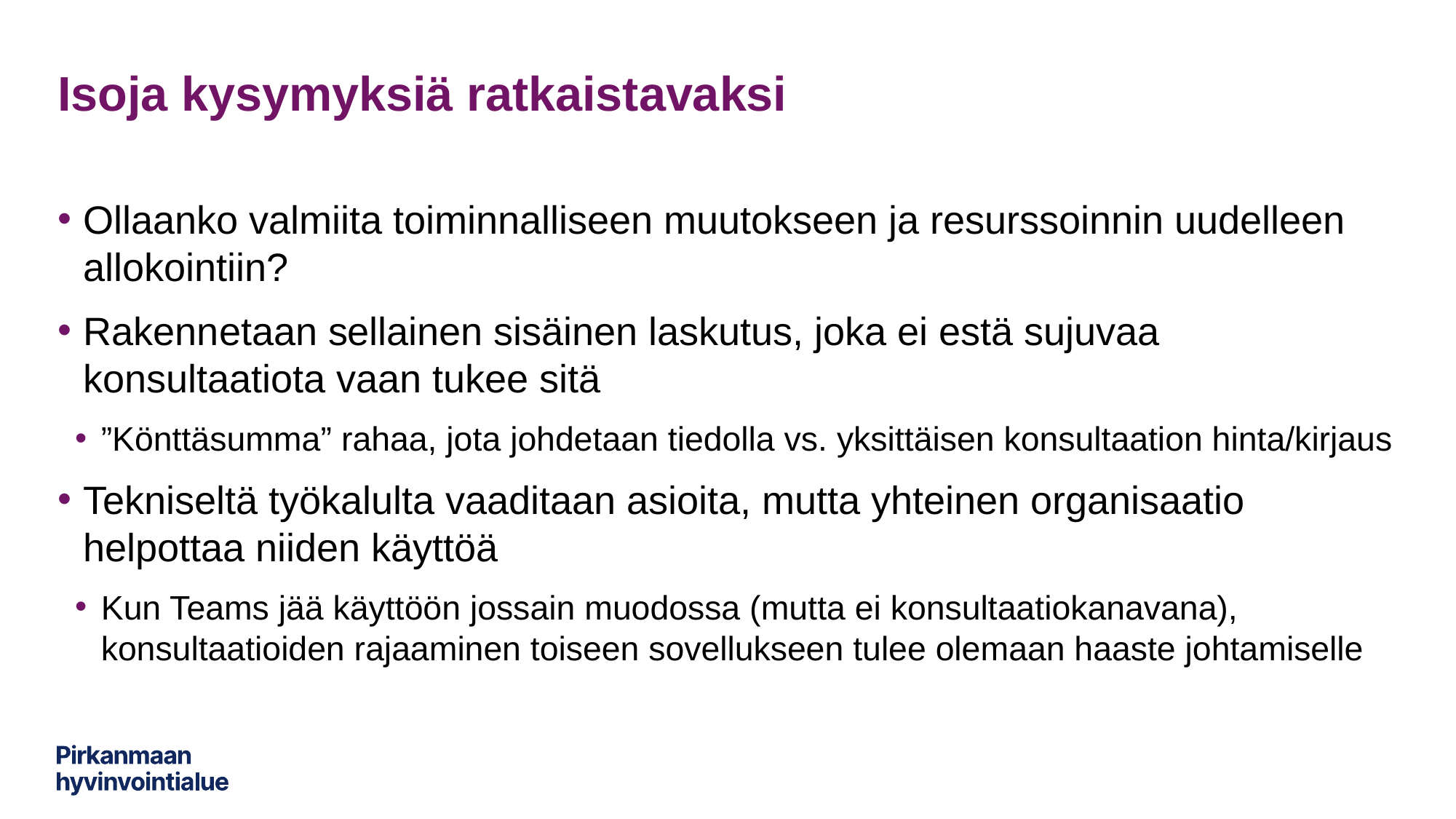

# Isoja kysymyksiä ratkaistavaksi
Ollaanko valmiita toiminnalliseen muutokseen ja resurssoinnin uudelleen allokointiin?
Rakennetaan sellainen sisäinen laskutus, joka ei estä sujuvaa konsultaatiota vaan tukee sitä
”Könttäsumma” rahaa, jota johdetaan tiedolla vs. yksittäisen konsultaation hinta/kirjaus
Tekniseltä työkalulta vaaditaan asioita, mutta yhteinen organisaatio helpottaa niiden käyttöä
Kun Teams jää käyttöön jossain muodossa (mutta ei konsultaatiokanavana), konsultaatioiden rajaaminen toiseen sovellukseen tulee olemaan haaste johtamiselle